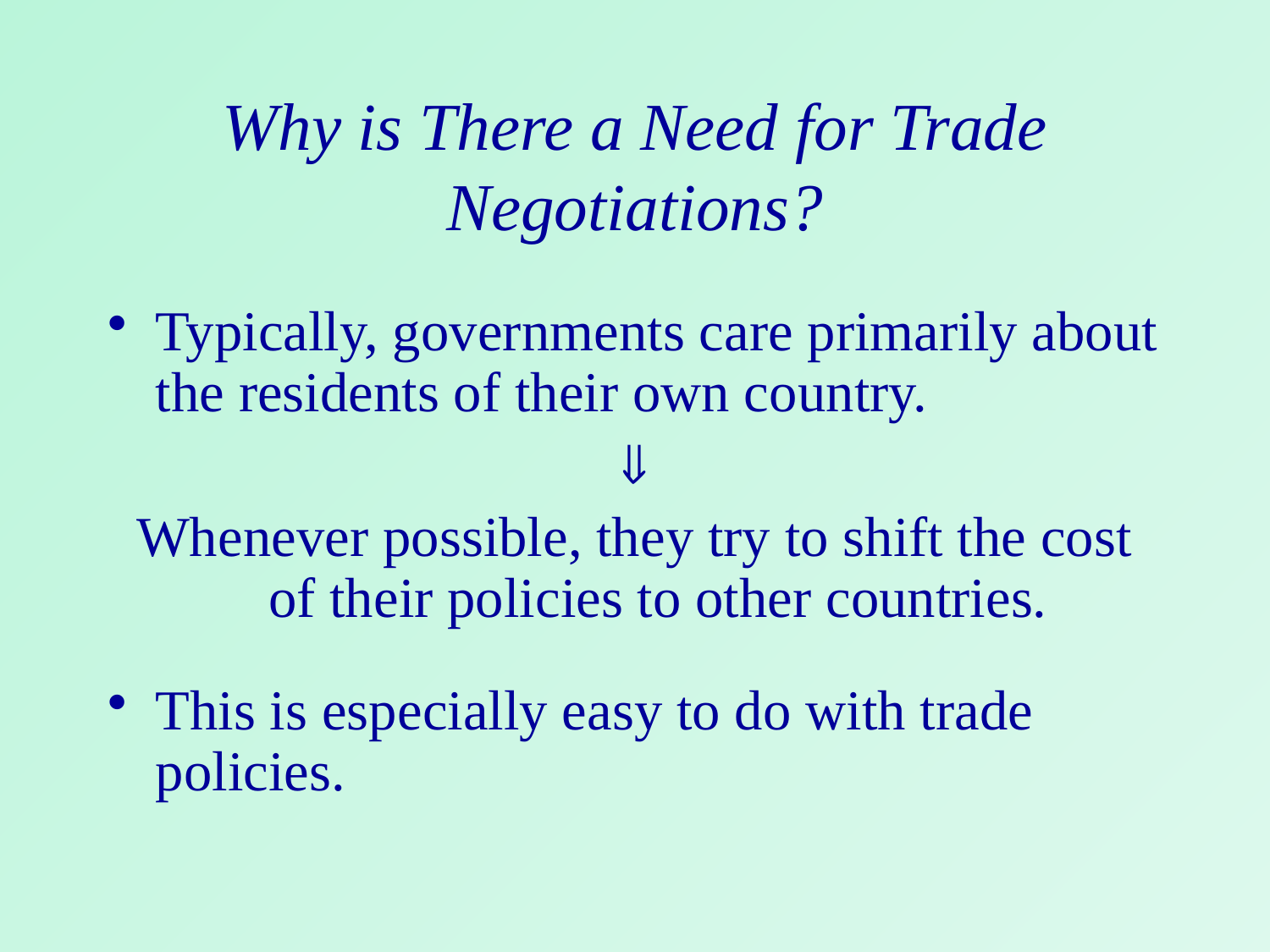

# Why is There a Need for Trade Negotiations?
Typically, governments care primarily about the residents of their own country.
⇓
Whenever possible, they try to shift the cost of their policies to other countries.

This is especially easy to do with trade policies.